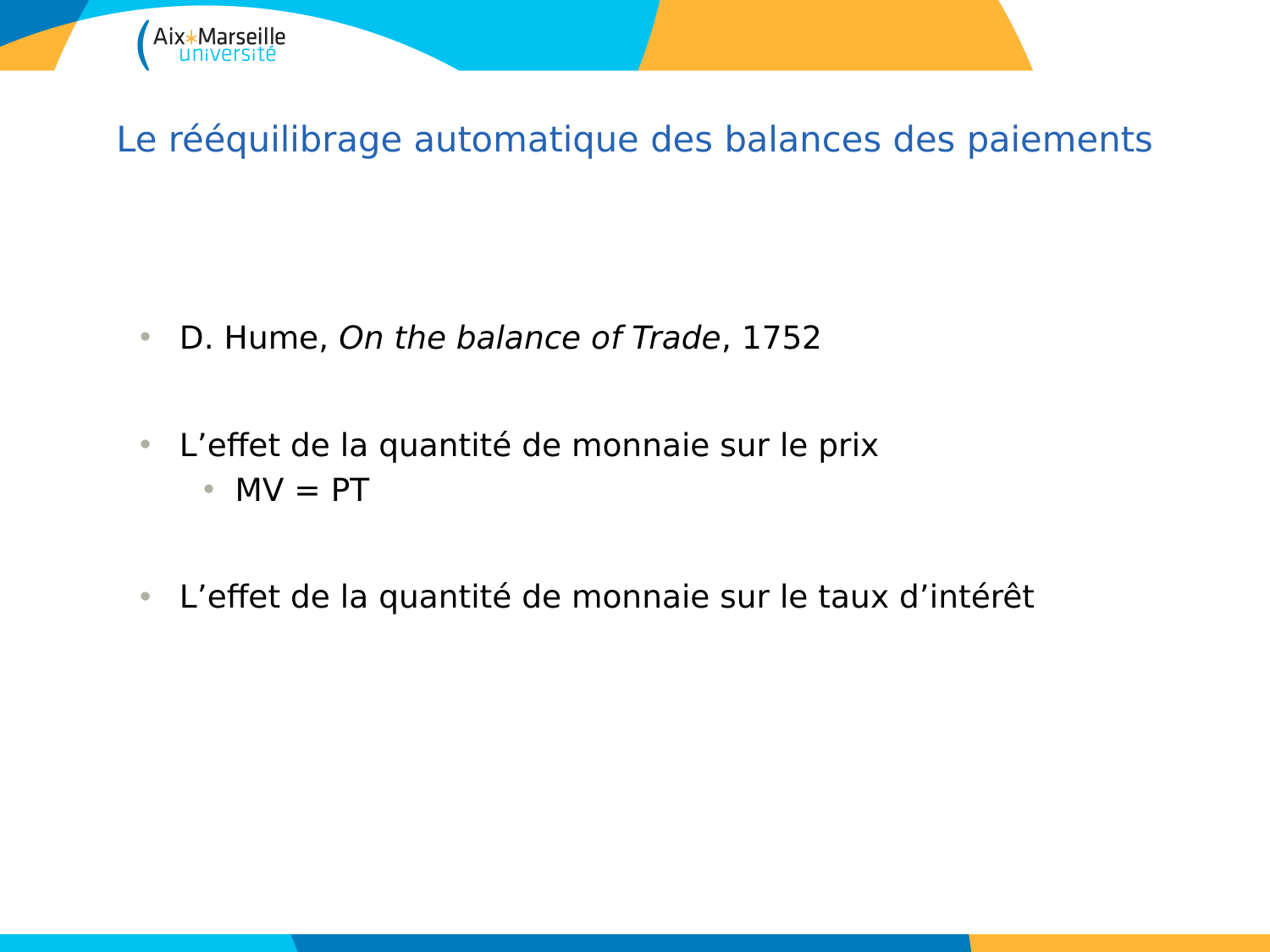

# Le rééquilibrage automatique des balances des paiements

D. Hume, On the balance of Trade, 1752

L’effet de la quantité de monnaie sur le prix
MV = PT

L’effet de la quantité de monnaie sur le taux d’intérêt